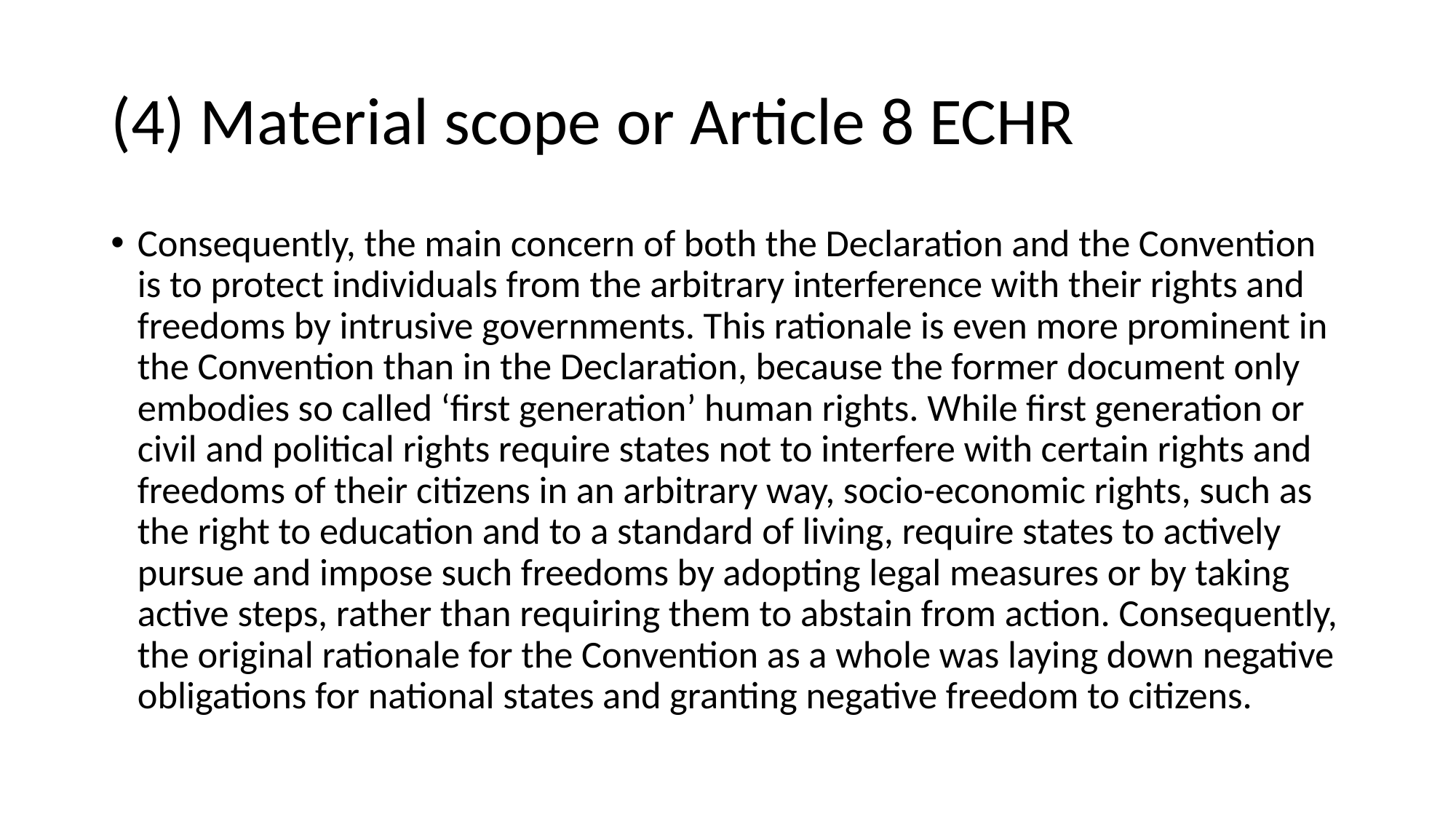

# (4) Material scope or Article 8 ECHR
Consequently, the main concern of both the Declaration and the Convention is to protect individuals from the arbitrary interference with their rights and freedoms by intrusive governments. This rationale is even more prominent in the Convention than in the Declaration, because the former document only embodies so called ‘first generation’ human rights. While first generation or civil and political rights require states not to interfere with certain rights and freedoms of their citizens in an arbitrary way, socio-economic rights, such as the right to education and to a standard of living, require states to actively pursue and impose such freedoms by adopting legal measures or by taking active steps, rather than requiring them to abstain from action. Consequently, the original rationale for the Convention as a whole was laying down negative obligations for national states and granting negative freedom to citizens.